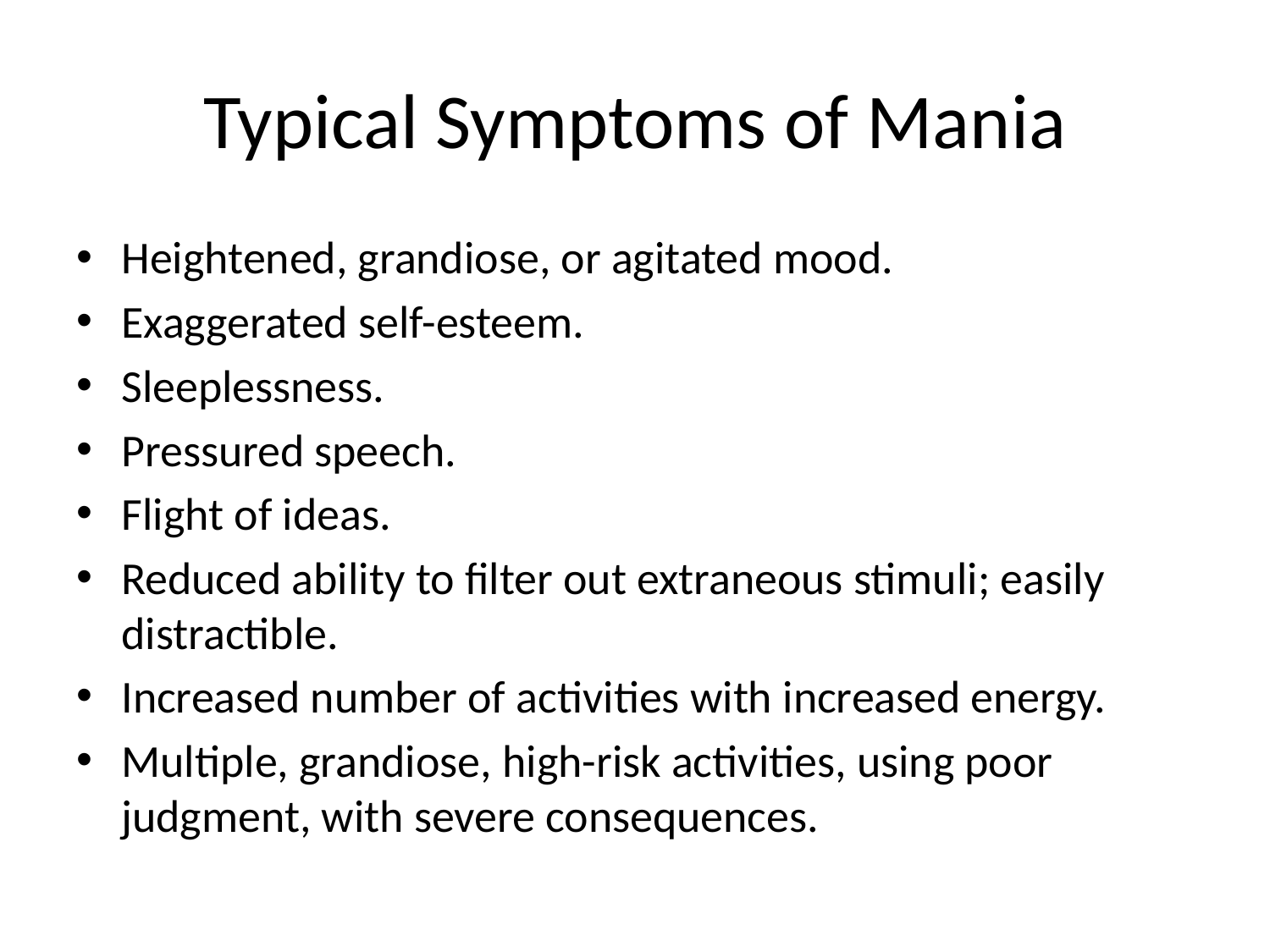

# Typical Symptoms of Mania
Heightened, grandiose, or agitated mood.
Exaggerated self-esteem.
Sleeplessness.
Pressured speech.
Flight of ideas.
Reduced ability to filter out extraneous stimuli; easily distractible.
Increased number of activities with increased energy.
Multiple, grandiose, high-risk activities, using poor judgment, with severe consequences.